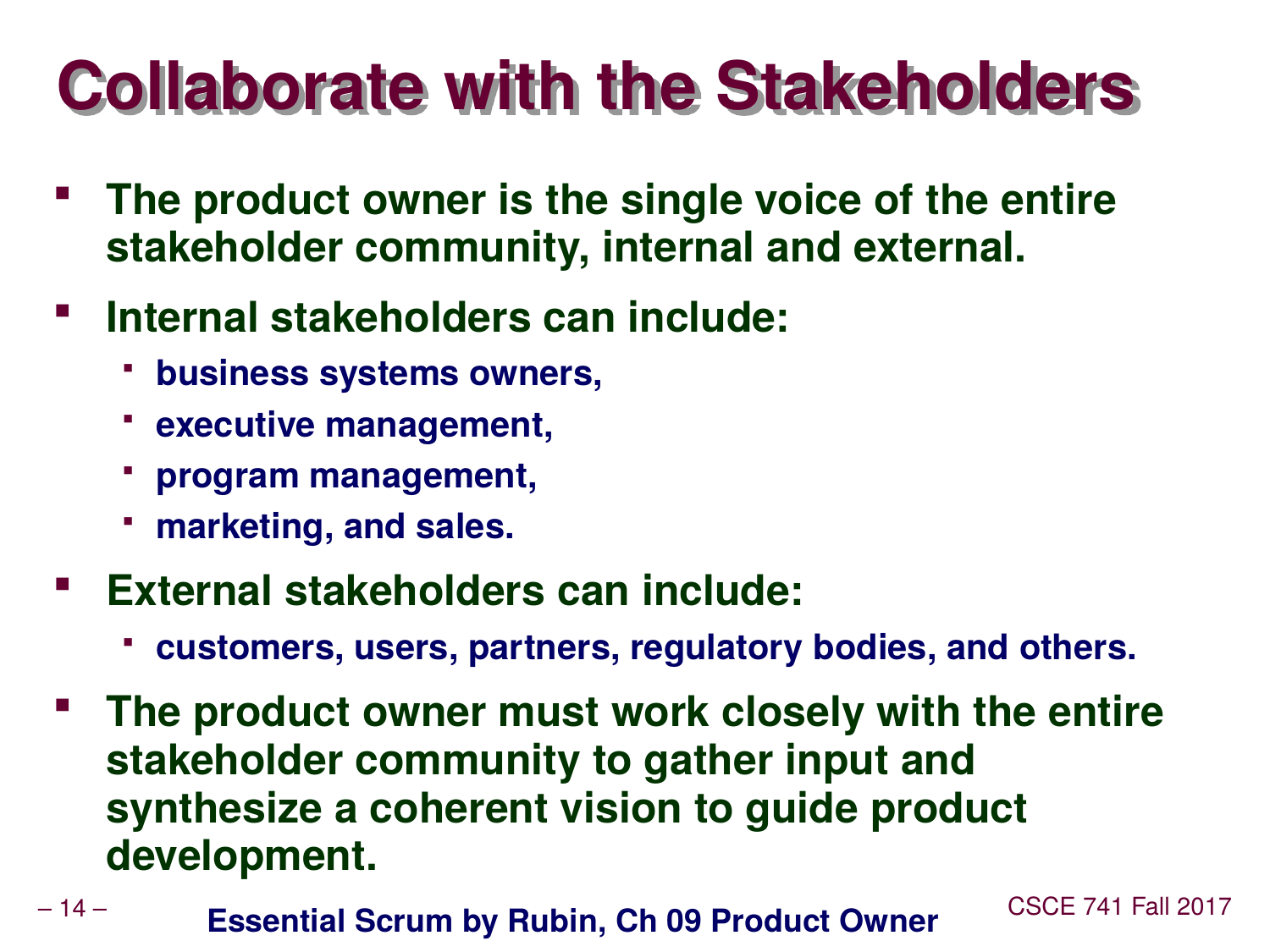

# Collaborate with the Stakeholders
The product owner is the single voice of the entire stakeholder community, internal and external.
Internal stakeholders can include:
business systems owners,
executive management,
program management,
marketing, and sales.
External stakeholders can include:
customers, users, partners, regulatory bodies, and others.
The product owner must work closely with the entire stakeholder community to gather input and synthesize a coherent vision to guide product development.

Essential Scrum by Rubin, Ch 09 Product Owner